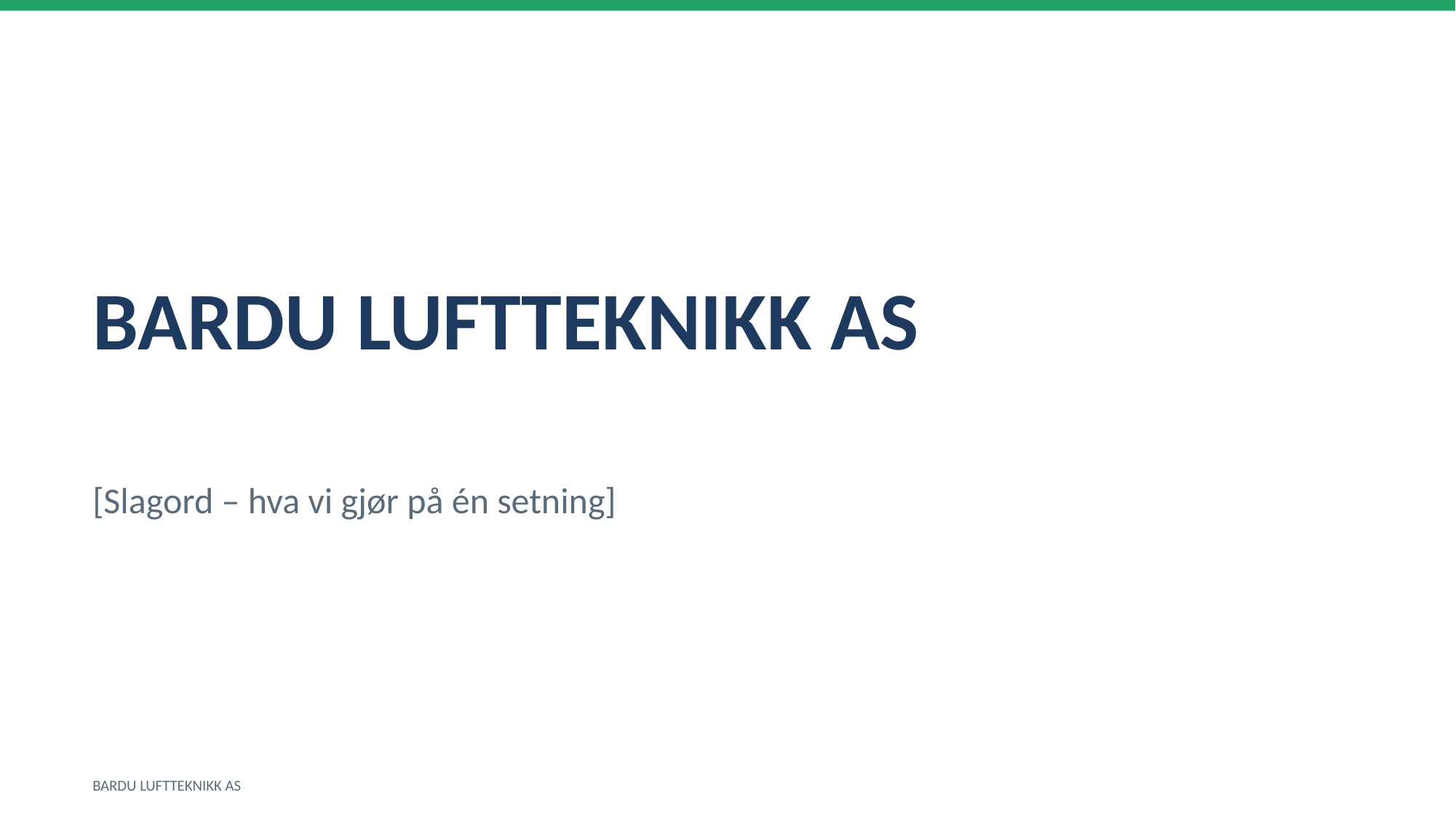

BARDU LUFTTEKNIKK AS
[Slagord – hva vi gjør på én setning]
BARDU LUFTTEKNIKK AS